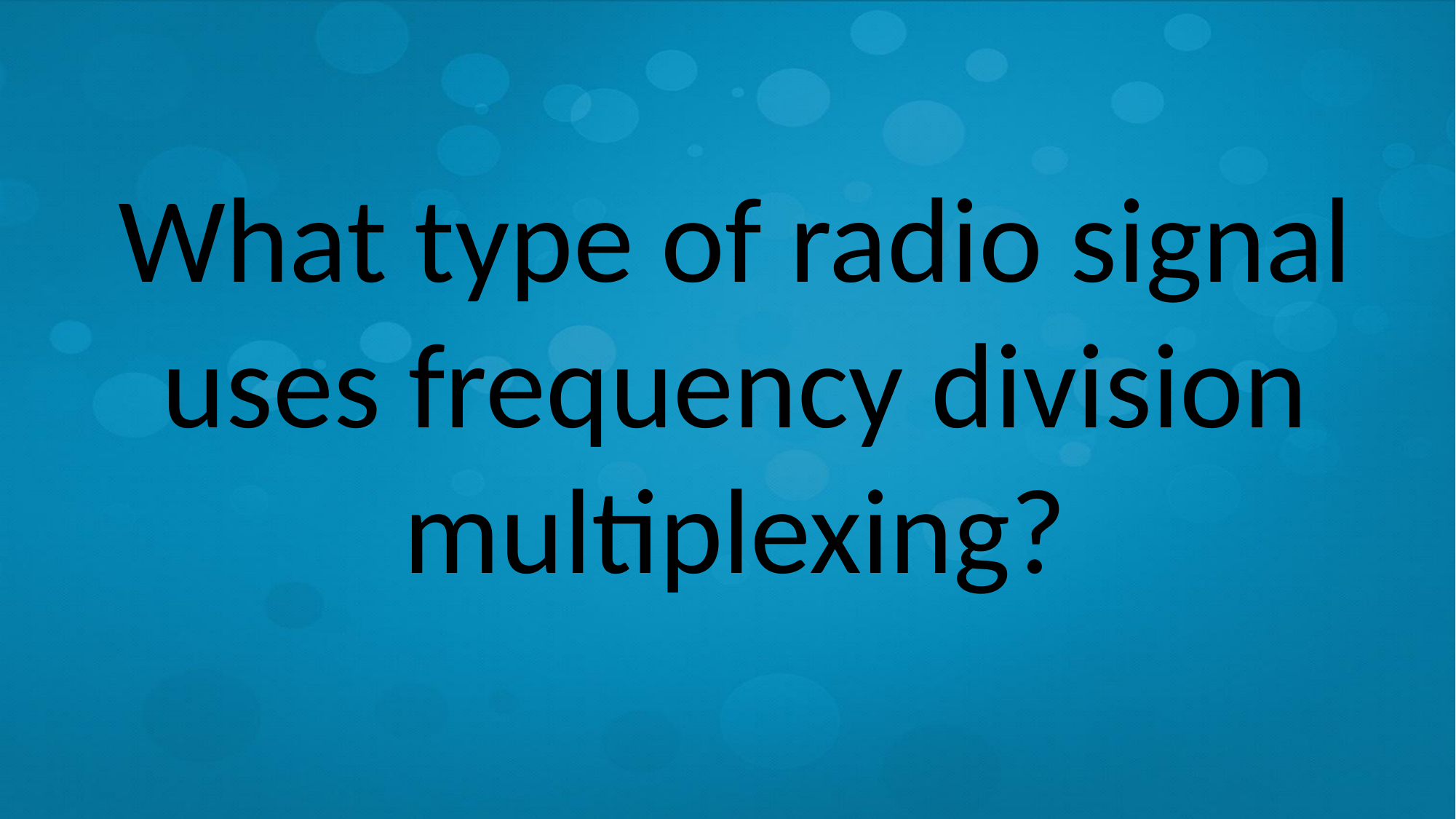

What type of radio signal uses frequency division multiplexing?